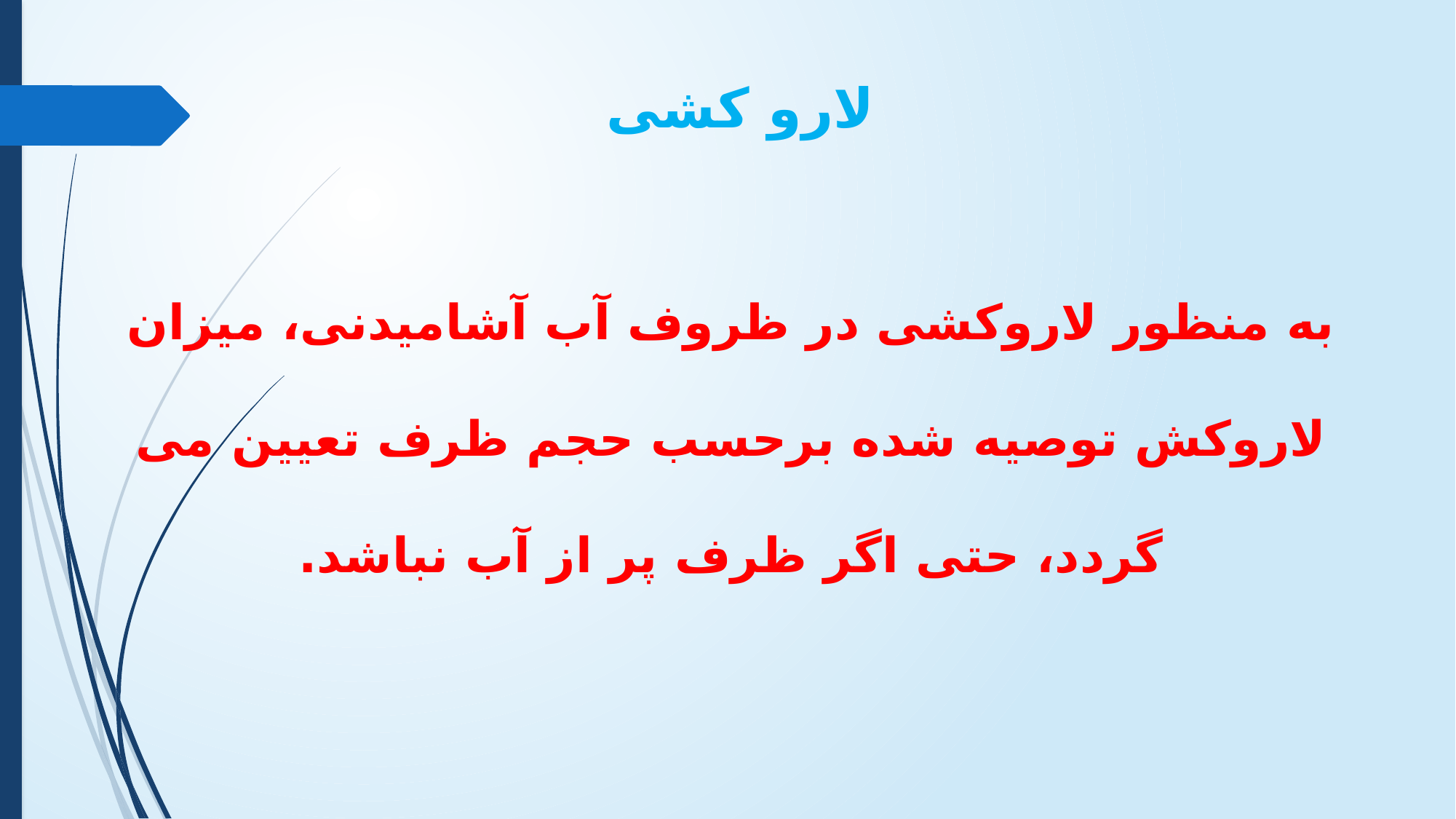

# لارو کشی

به منظور لاروکشی در ظروف آب آشامیدنی، میزان لاروکش توصیه شده برحسب حجم ظرف تعیین می گردد، حتی اگر ظرف پر از آب نباشد.